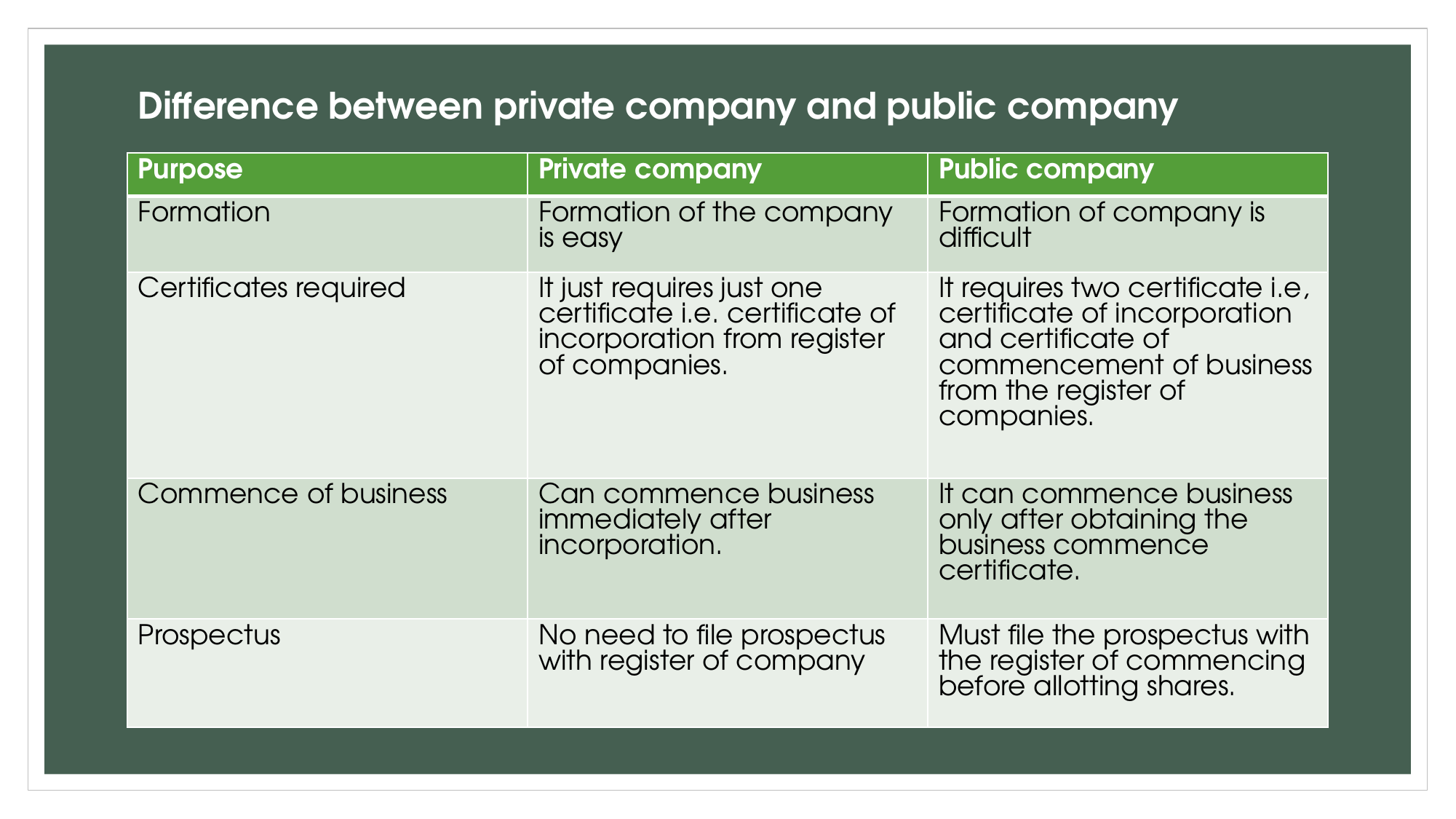

# Difference between private company and public company
| Purpose | Private company | Public company |
| --- | --- | --- |
| Formation | Formation of the company is easy | Formation of company is difficult |
| Certificates required | It just requires just one certificate i.e. certificate of incorporation from register of companies. | It requires two certificate i.e, certificate of incorporation and certificate of commencement of business from the register of companies. |
| Commence of business | Can commence business immediately after incorporation. | It can commence business only after obtaining the business commence certificate. |
| Prospectus | No need to file prospectus with register of company | Must file the prospectus with the register of commencing before allotting shares. |